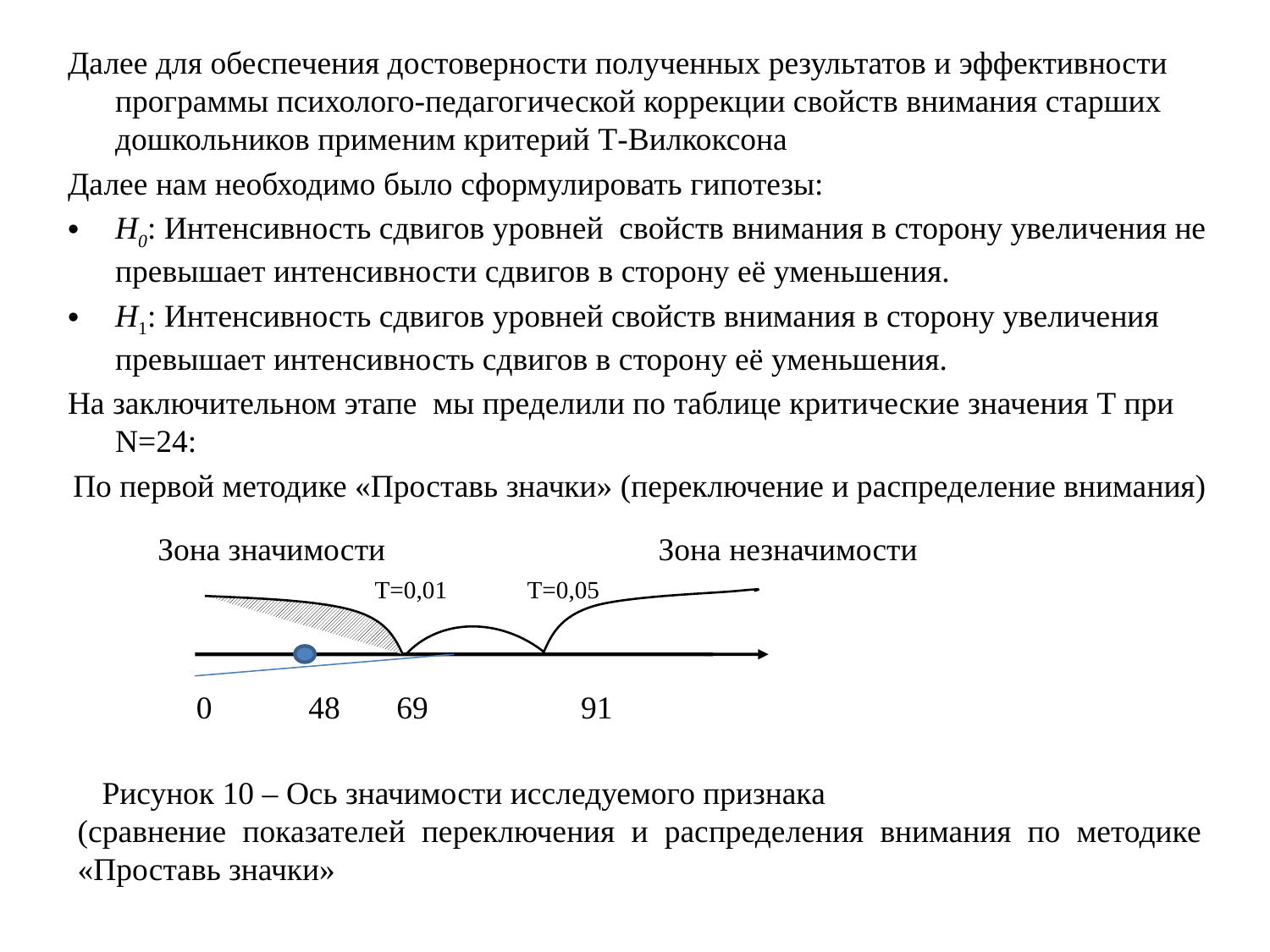

Далее для обеспечения достоверности полученных результатов и эффективности программы психолого-педагогической коррекции свойств внимания старших дошкольников применим критерий T-Вилкоксона
Далее нам необходимо было сформулировать гипотезы:
Н0: Интенсивность сдвигов уровней  свойств внимания в сторону увеличения не превышает интенсивности сдвигов в сторону её уменьшения.
Н1: Интенсивность сдвигов уровней свойств внимания в сторону увеличения  превышает интенсивность сдвигов в сторону её уменьшения.
На заключительном этапе  мы пределили по таблице критические значения Т при N=24:
По первой методике «Проставь значки» (переключение и распределение внимания)

                0            48       69                   91

Зона значимости                                  Зона незначимости
                           Т=0,01             Т=0,05

    Рисунок 10 – Ось значимости исследуемого признака
(сравнение показателей переключения и распределения внимания по методике «Проставь значки»